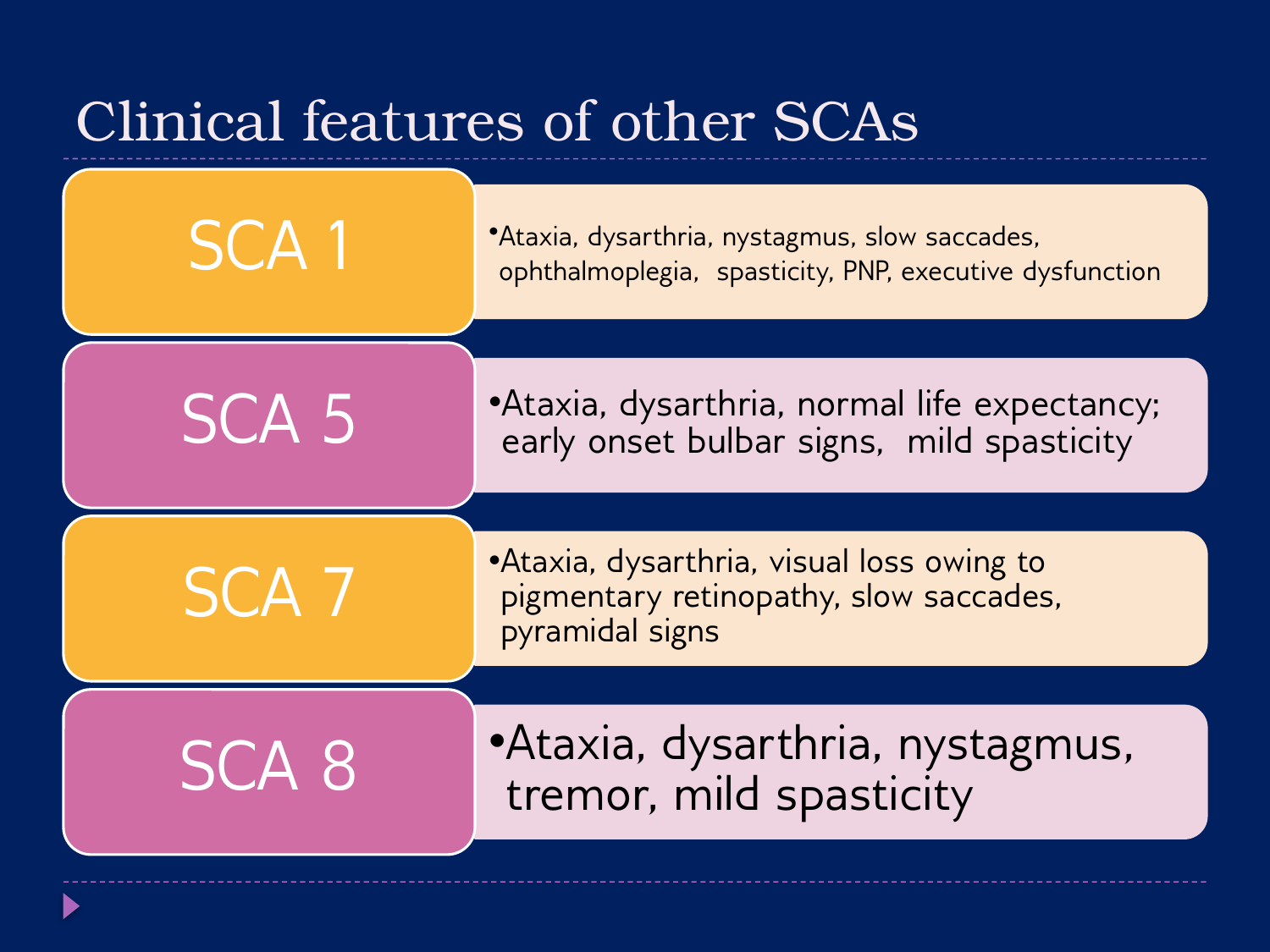

# Clinical features of other SCAs
SCA 1
Ataxia, dysarthria, nystagmus, slow saccades, ophthalmoplegia,  spasticity, PNP, executive dysfunction
SCA 7
Ataxia, dysarthria, visual loss owing to pigmentary retinopathy, slow saccades, pyramidal signs
SCA 8
Ataxia, dysarthria, nystagmus, tremor, mild spasticity
SCA 5
Ataxia, dysarthria, normal life expectancy; early onset bulbar signs,  mild spasticity